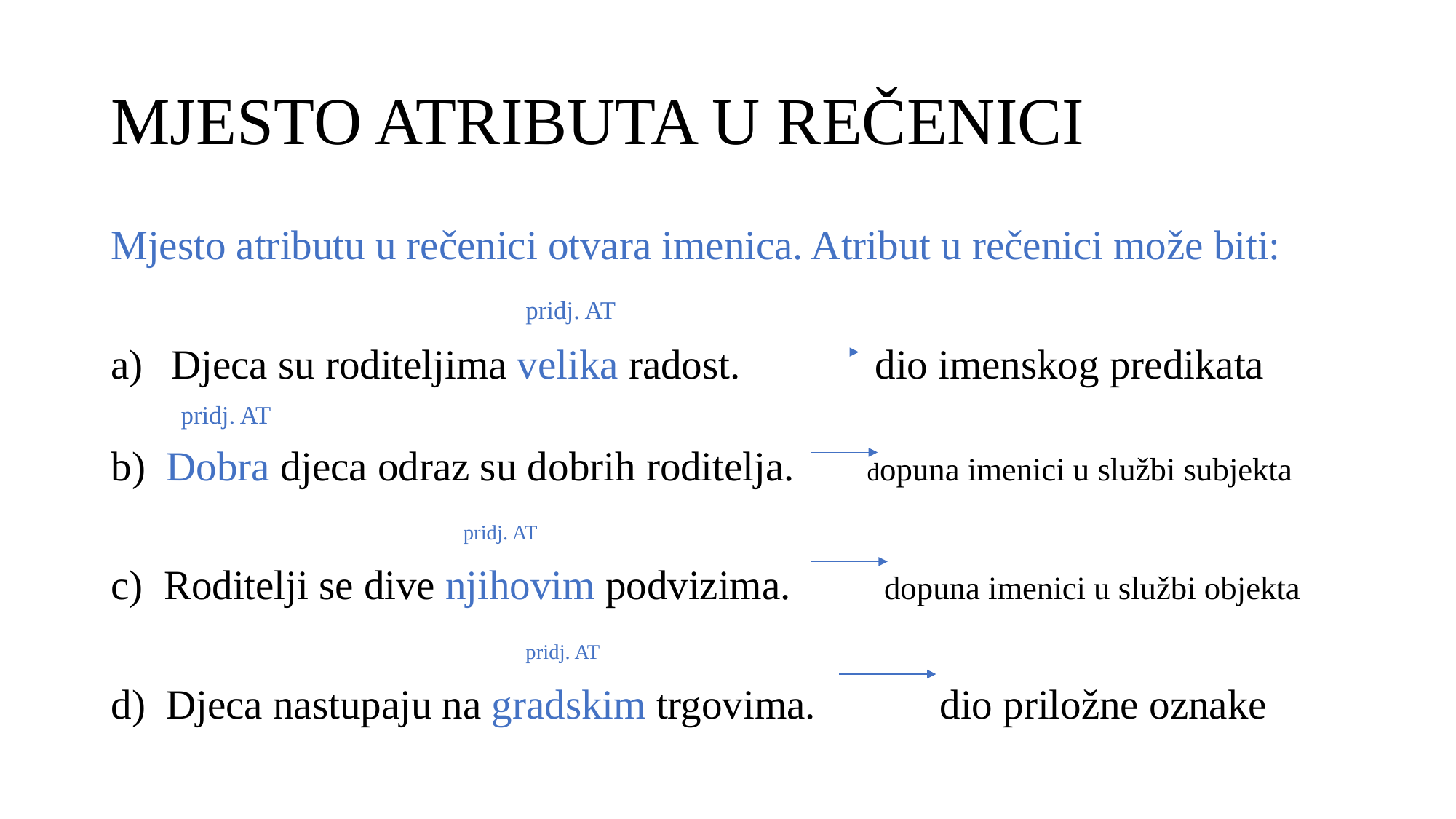

# MJESTO ATRIBUTA U REČENICI
Mjesto atributu u rečenici otvara imenica. Atribut u rečenici može biti:
                                        pridj. AT
Djeca su roditeljima velika radost.             dio imenskog predikata
           pridj. AT
b)  Dobra djeca odraz su dobrih roditelja.       dopuna imenici u službi subjekta
                                  pridj. AT
c)  Roditelji se dive njihovim podvizima.         dopuna imenici u službi objekta
                                        pridj. AT
d)  Djeca nastupaju na gradskim trgovima.            dio priložne oznake